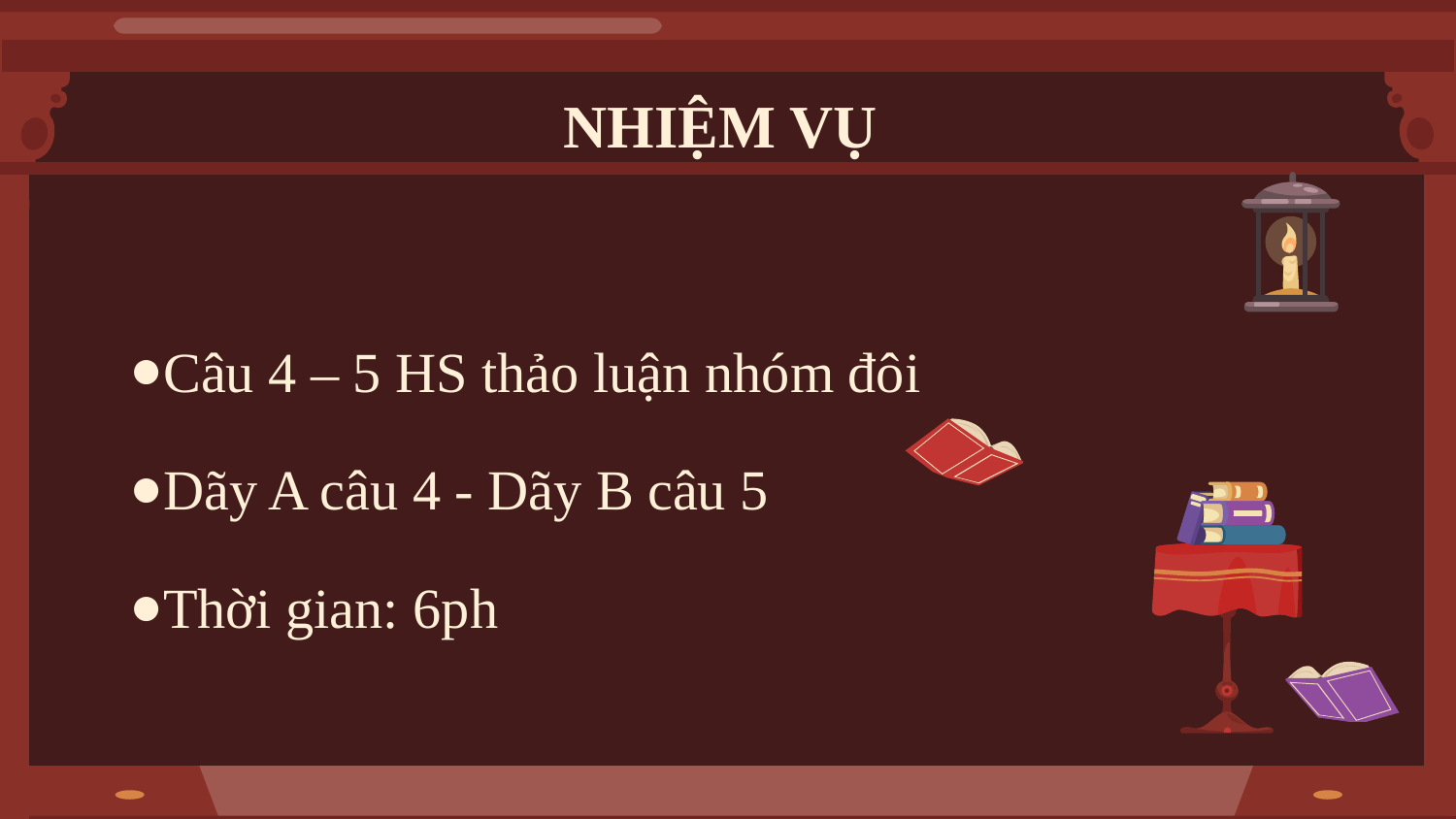

# NHIỆM VỤ

Câu 4 – 5 HS thảo luận nhóm đôi
Dãy A câu 4 - Dãy B câu 5
Thời gian: 6ph